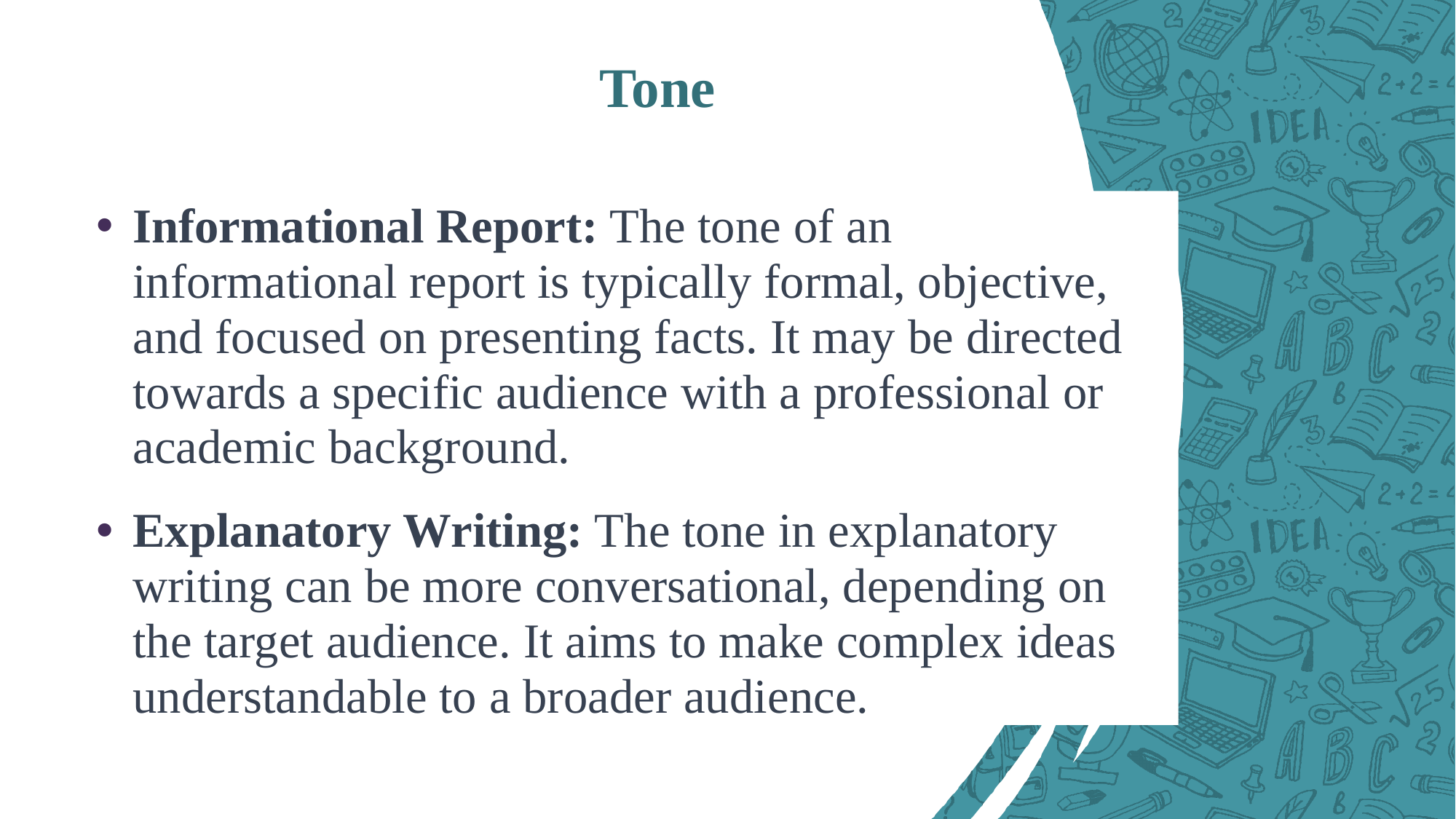

# Tone
Informational Report: The tone of an informational report is typically formal, objective, and focused on presenting facts. It may be directed towards a specific audience with a professional or academic background.
Explanatory Writing: The tone in explanatory writing can be more conversational, depending on the target audience. It aims to make complex ideas understandable to a broader audience.